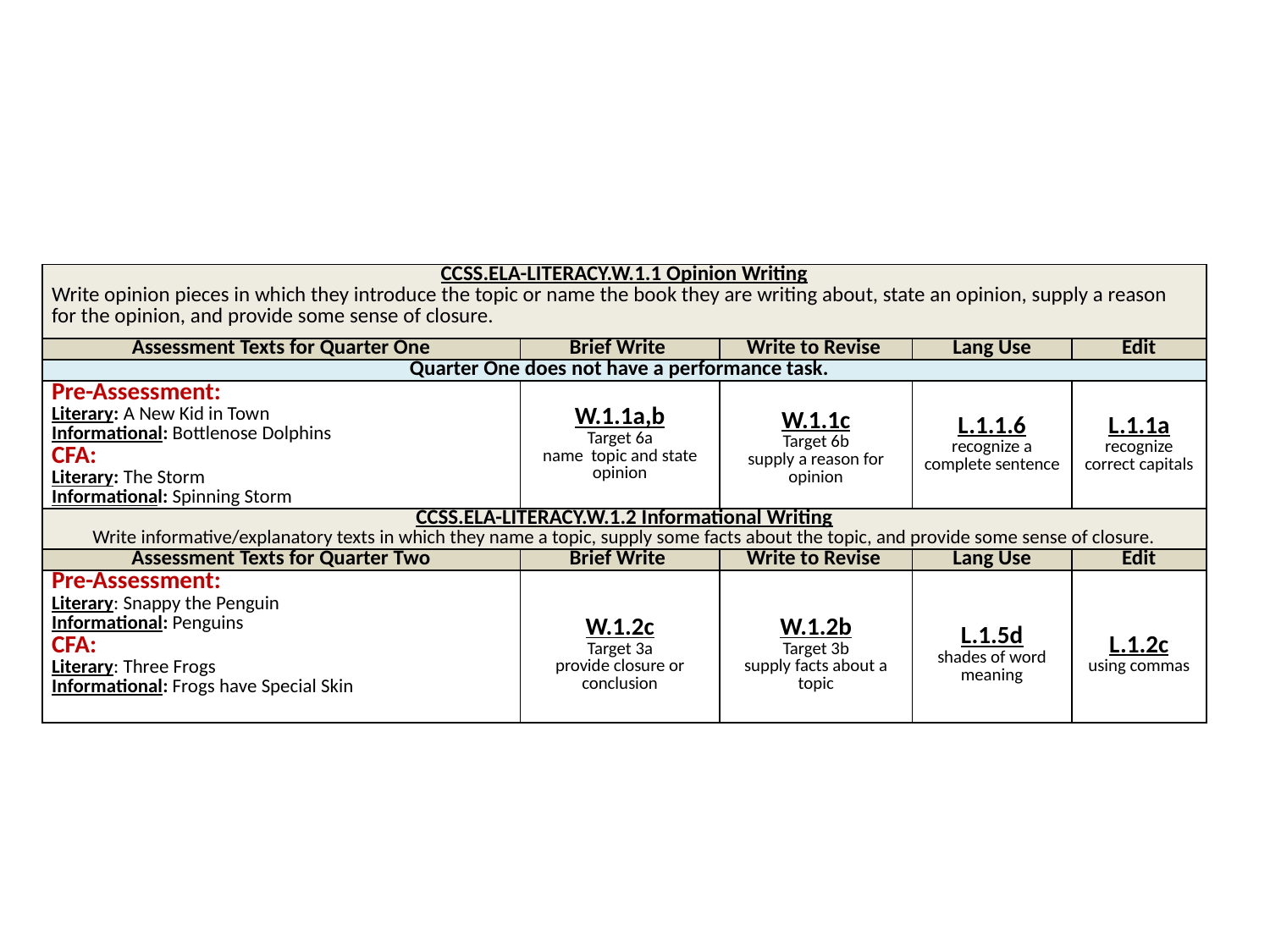

| CCSS.ELA-LITERACY.W.1.1 Opinion Writing Write opinion pieces in which they introduce the topic or name the book they are writing about, state an opinion, supply a reason for the opinion, and provide some sense of closure. |  |  |  |  |
| --- | --- | --- | --- | --- |
| Assessment Texts for Quarter One | Brief Write | Write to Revise | Lang Use | Edit |
| Quarter One does not have a performance task. |  |  |  |  |
| Pre-Assessment: Literary: A New Kid in Town Informational: Bottlenose Dolphins CFA: Literary: The Storm Informational: Spinning Storm | W.1.1a,b Target 6a name topic and state opinion | W.1.1c Target 6b supply a reason for opinion | L.1.1.6 recognize a complete sentence | L.1.1a recognize correct capitals |
| CCSS.ELA-LITERACY.W.1.2 Informational Writing Write informative/explanatory texts in which they name a topic, supply some facts about the topic, and provide some sense of closure. |  |  |  |  |
| Assessment Texts for Quarter Two | Brief Write | Write to Revise | Lang Use | Edit |
| Pre-Assessment: Literary: Snappy the Penguin Informational: Penguins CFA: Literary: Three Frogs Informational: Frogs have Special Skin | W.1.2c Target 3a provide closure or conclusion | W.1.2b Target 3b supply facts about a topic | L.1.5d shades of word meaning | L.1.2c using commas |